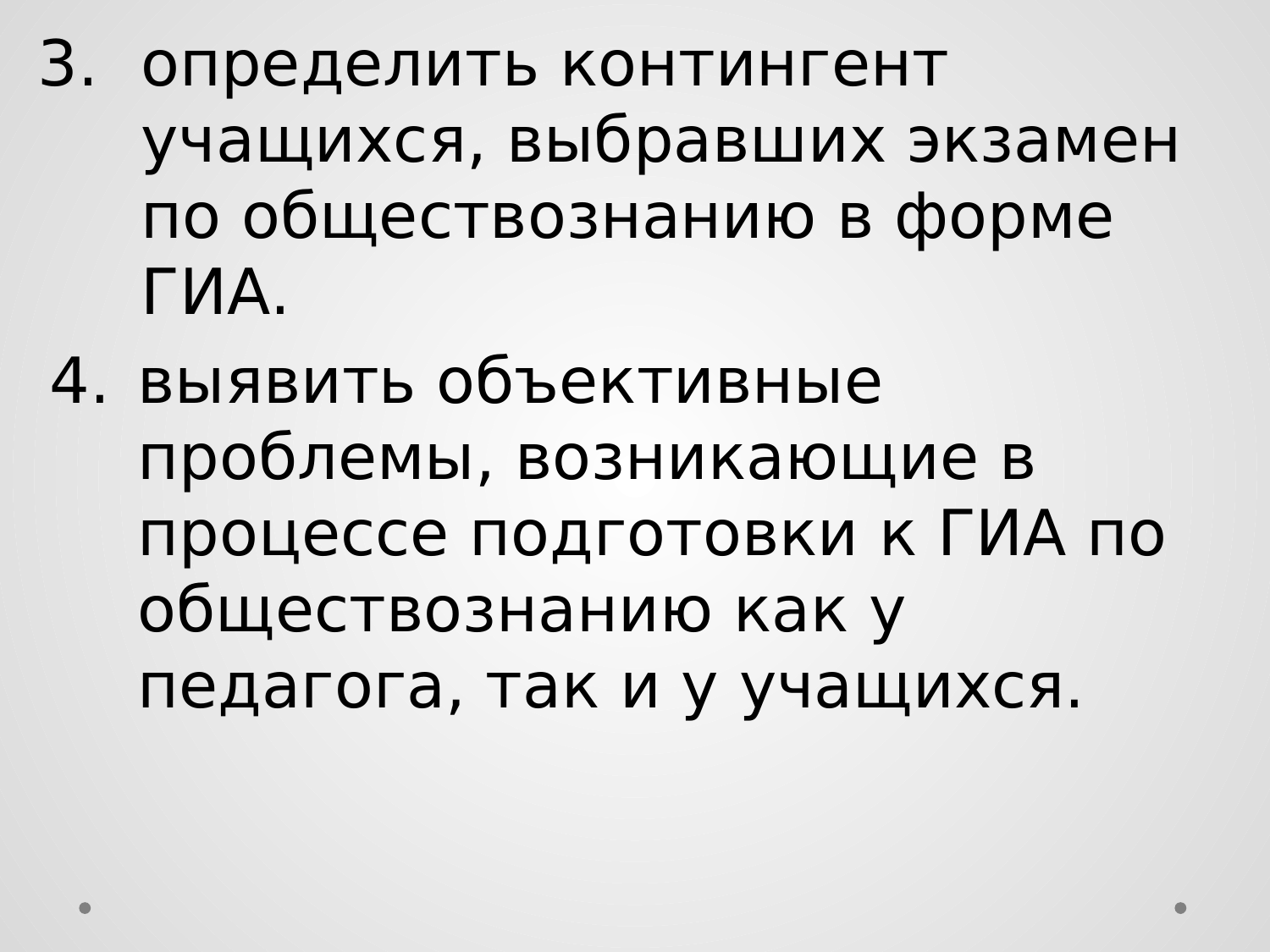

определить контингент учащихся, выбравших экзамен по обществознанию в форме ГИА.
выявить объективные проблемы, возникающие в процессе подготовки к ГИА по обществознанию как у педагога, так и у учащихся.